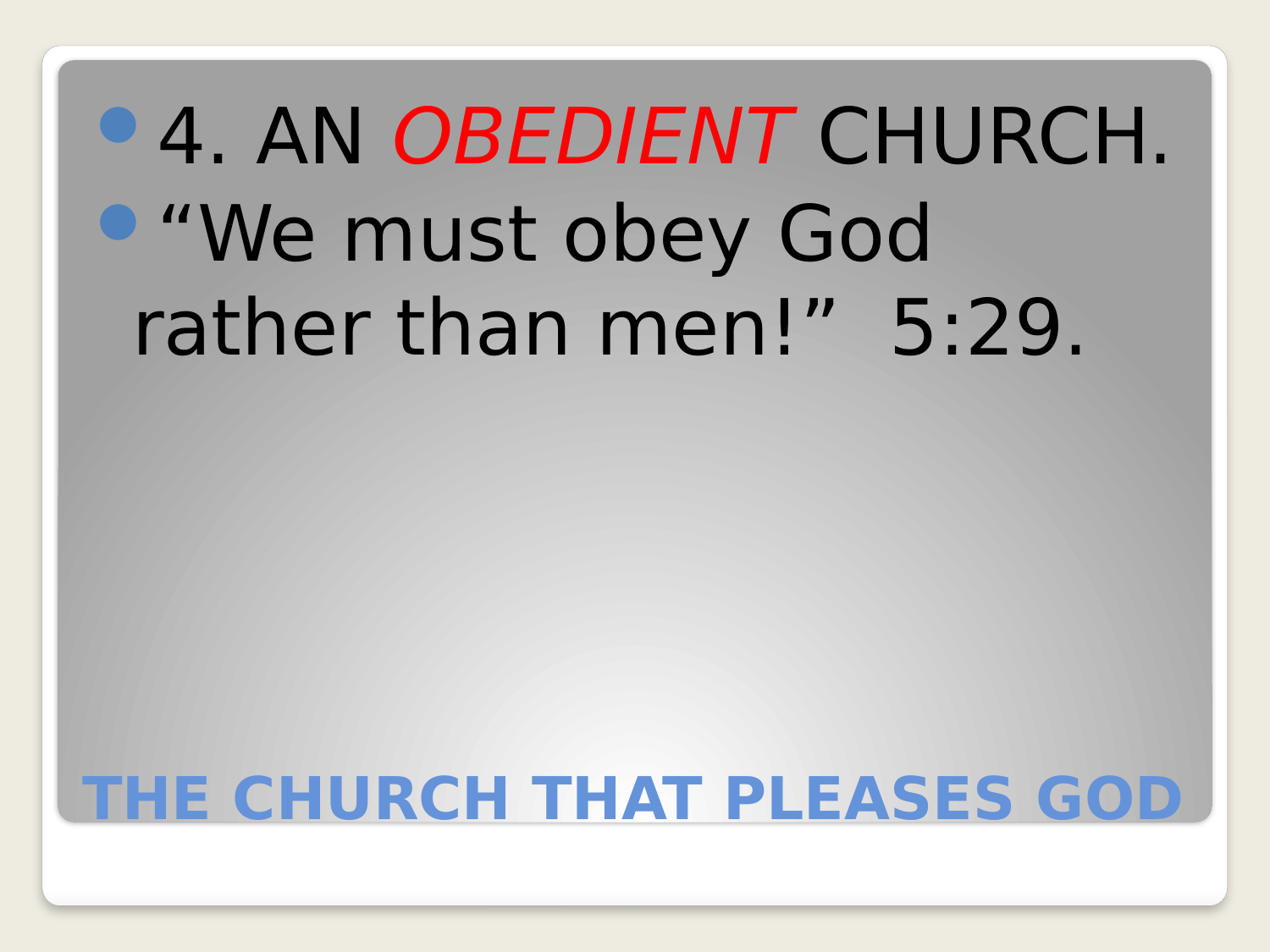

4. AN OBEDIENT CHURCH.
“We must obey God rather than men!”  5:29.
# THE CHURCH THAT PLEASES GOD